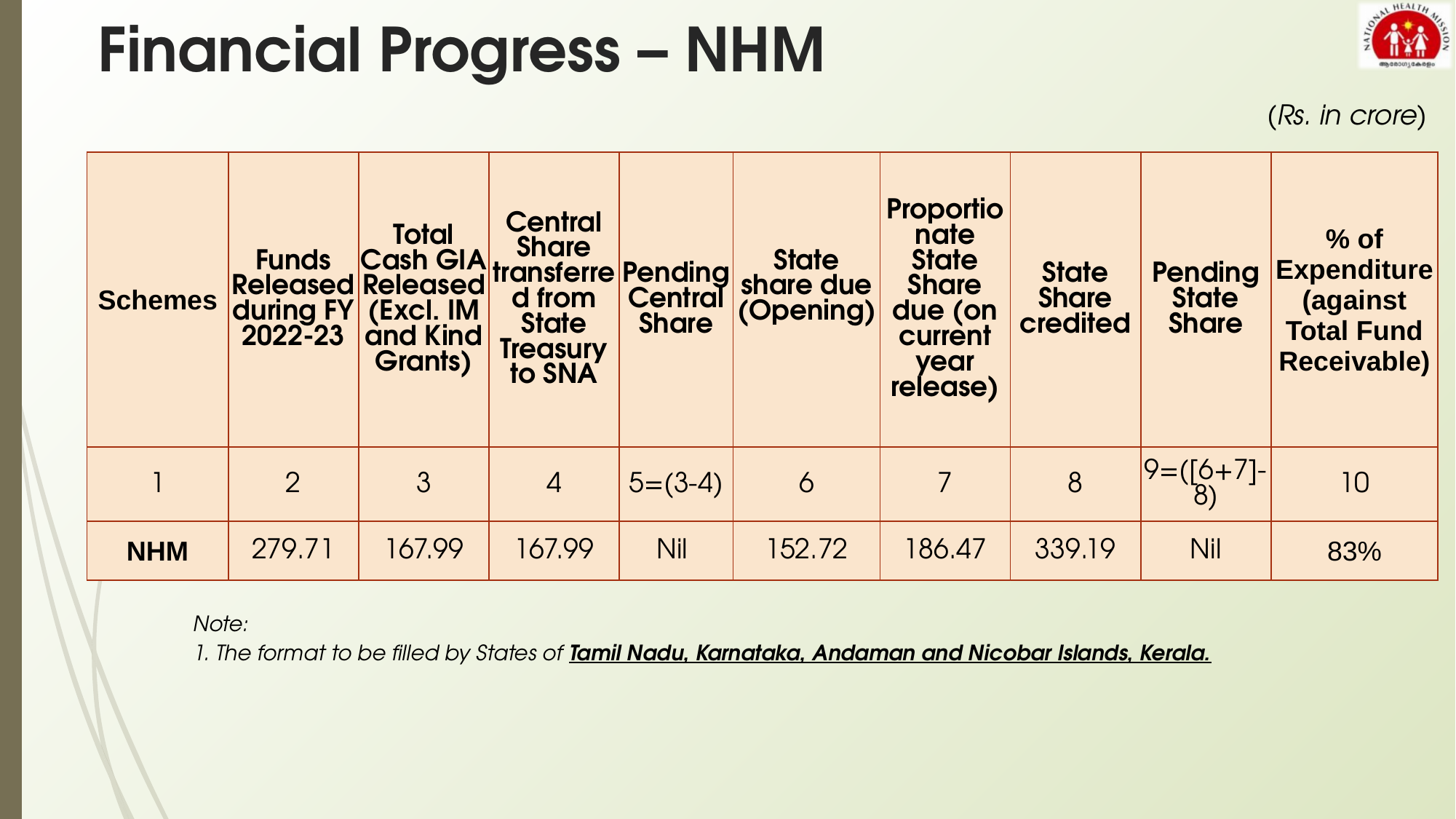

# Financial Progress – NHM
(Rs. in crore)
| Schemes | Funds Released during FY 2022-23 | Total Cash GIA Released (Excl. IM and Kind Grants) | Central Share transferred from State Treasury to SNA | Pending Central Share | State share due (Opening) | Proportionate State Share due (on current year release) | State Share credited | Pending State Share | % of Expenditure (against Total Fund Receivable) |
| --- | --- | --- | --- | --- | --- | --- | --- | --- | --- |
| 1 | 2 | 3 | 4 | 5=(3-4) | 6 | 7 | 8 | 9=([6+7]-8) | 10 |
| NHM | 279.71 | 167.99 | 167.99 | Nil | 152.72 | 186.47 | 339.19 | Nil | 83% |
Note:
1. The format to be filled by States of Tamil Nadu, Karnataka, Andaman and Nicobar Islands, Kerala.